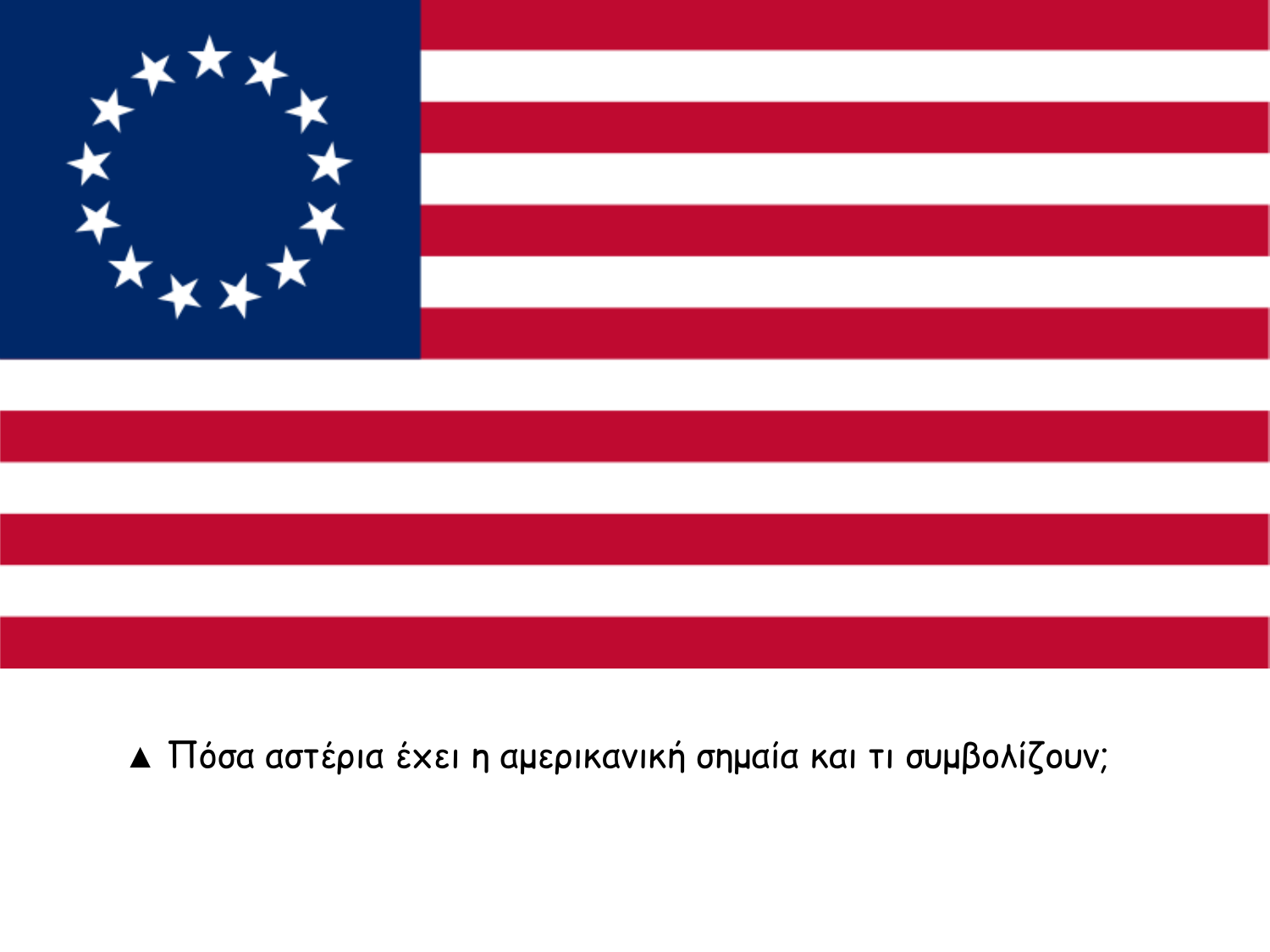

▲ Πόσα αστέρια έχει η αμερικανική σημαία και τι συμβολίζουν;